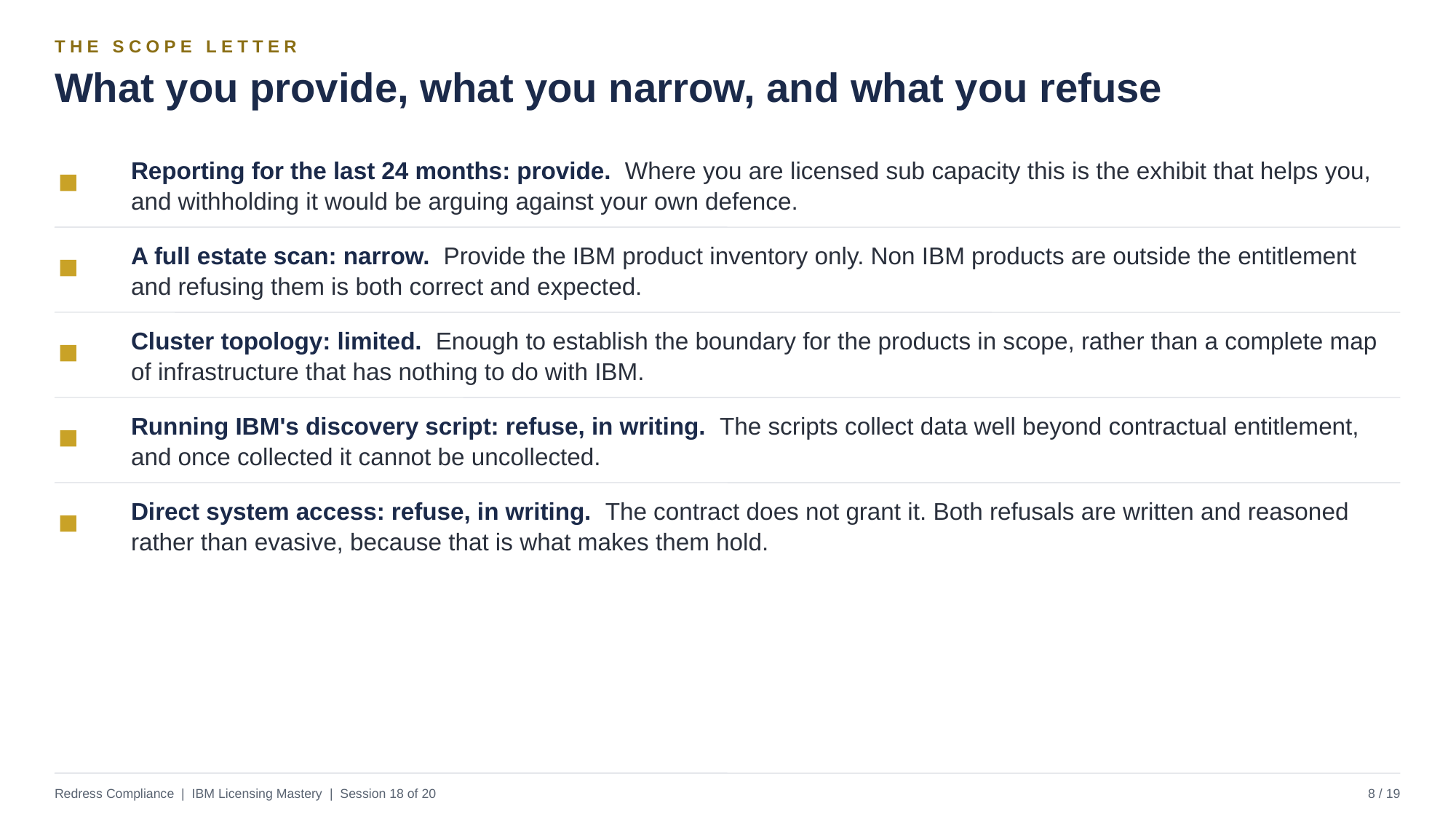

THE SCOPE LETTER
What you provide, what you narrow, and what you refuse
Reporting for the last 24 months: provide.  Where you are licensed sub capacity this is the exhibit that helps you, and withholding it would be arguing against your own defence.

A full estate scan: narrow.  Provide the IBM product inventory only. Non IBM products are outside the entitlement and refusing them is both correct and expected.

Cluster topology: limited.  Enough to establish the boundary for the products in scope, rather than a complete map of infrastructure that has nothing to do with IBM.

Running IBM's discovery script: refuse, in writing.  The scripts collect data well beyond contractual entitlement, and once collected it cannot be uncollected.

Direct system access: refuse, in writing.  The contract does not grant it. Both refusals are written and reasoned rather than evasive, because that is what makes them hold.

Redress Compliance  |  IBM Licensing Mastery  |  Session 18 of 20
8 / 19